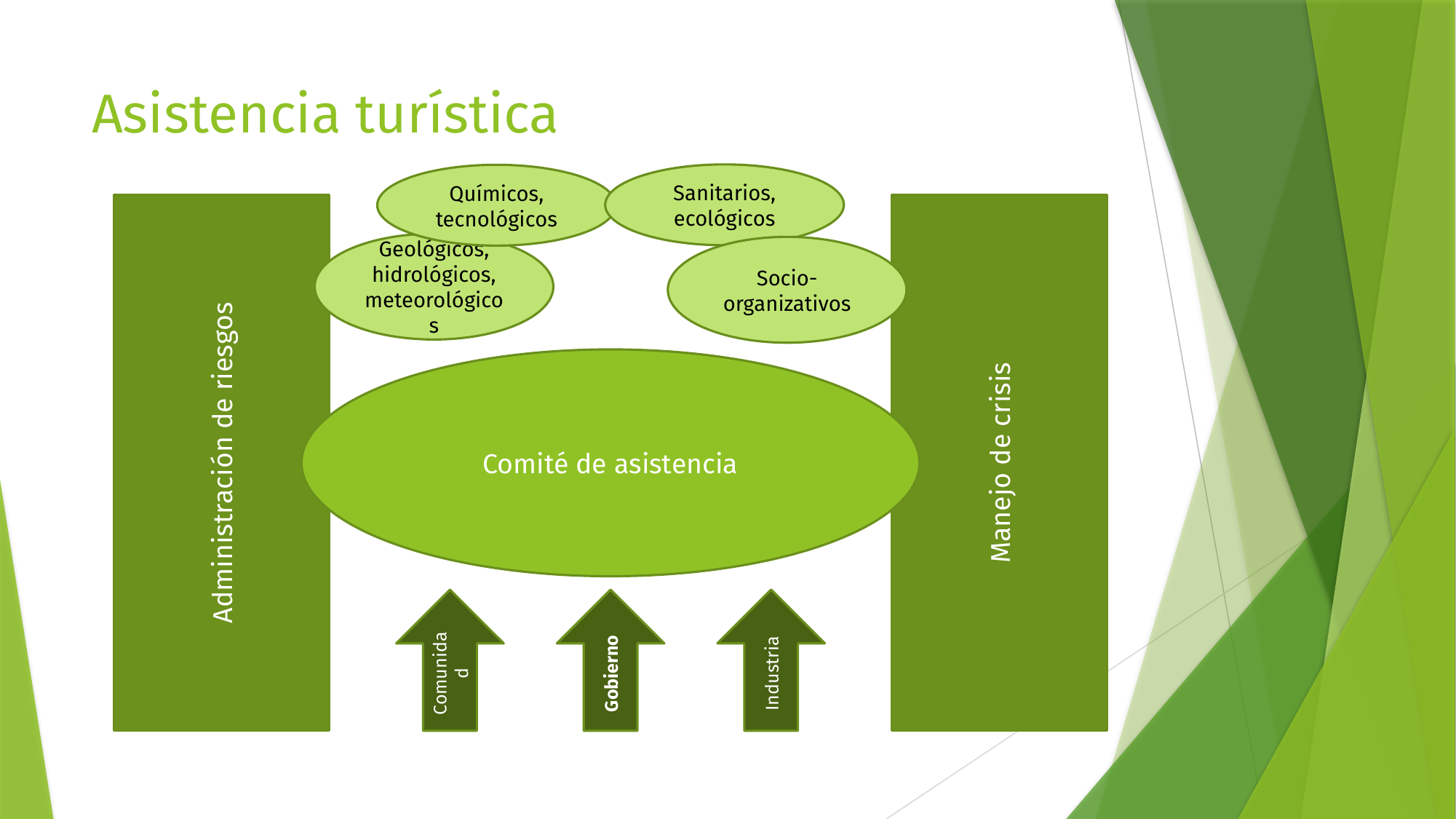

# Asistencia turística
Sanitarios, ecológicos
Químicos, tecnológicos
Administración de riesgos
Manejo de crisis
Geológicos, hidrológicos, meteorológicos
Socio-organizativos
Comité de asistencia
Comunidad
Gobierno
Industria